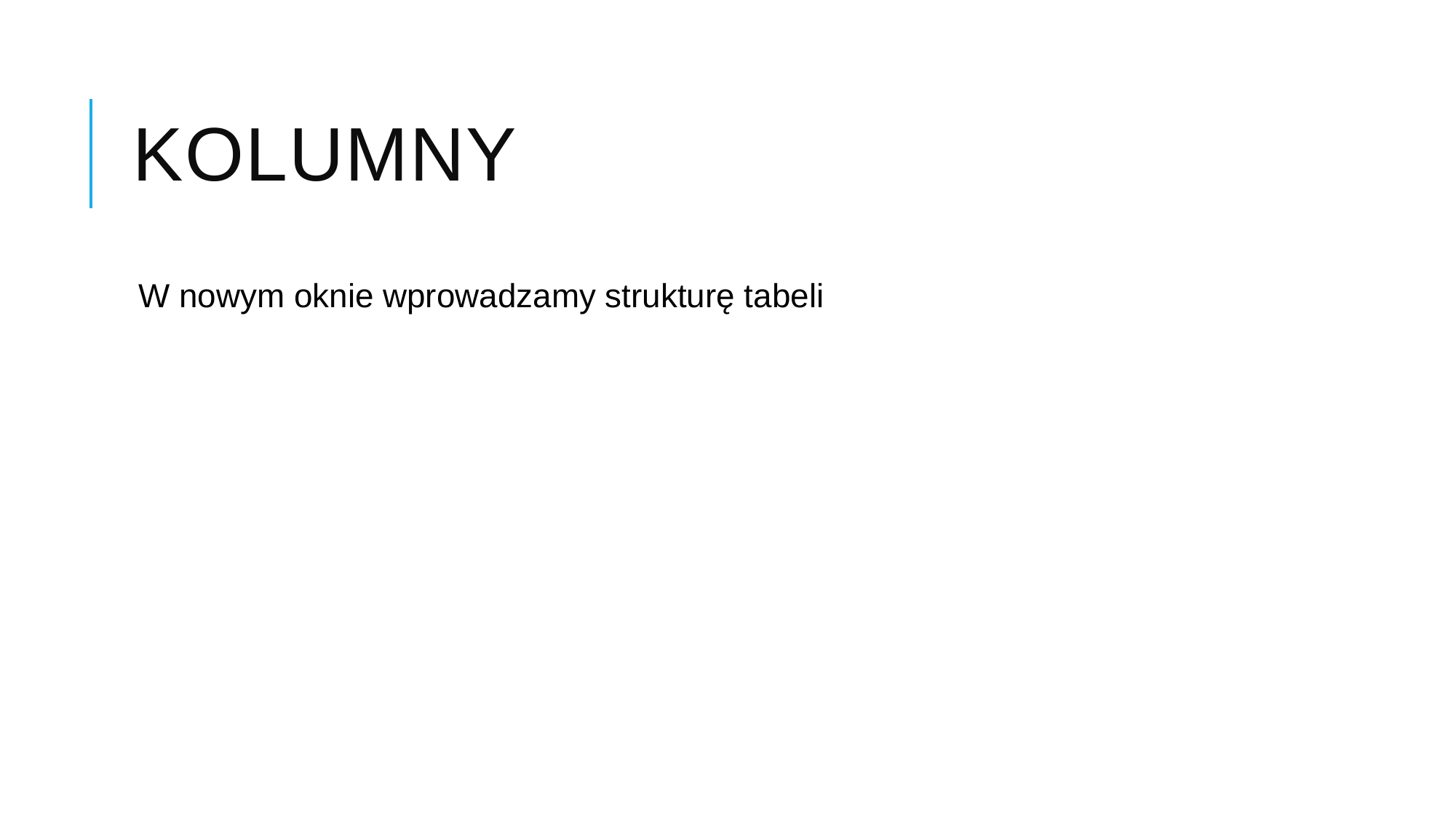

# Kolumny
W nowym oknie wprowadzamy strukturę tabeli